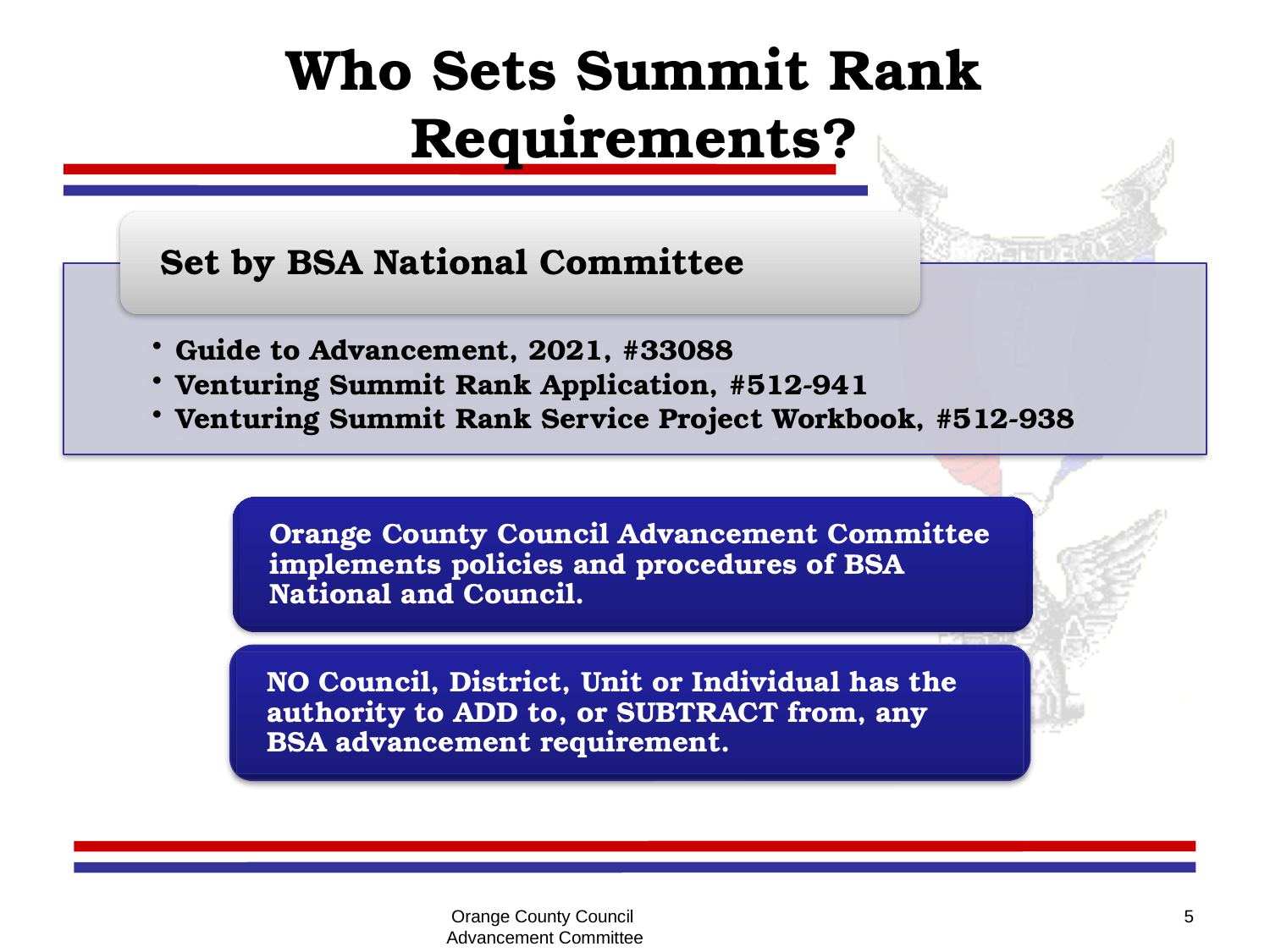

# Who Sets Summit Rank Requirements?
Guide to Advancement, 2021, #33088
Venturing Summit Rank Application, #512-941
Venturing Summit Rank Service Project Workbook, #512-938
Set by BSA National Committee

Orange County Council Advancement Committee implements policies and procedures of BSA National and Council.

NO Council, District, Unit or Individual has the authority to ADD to, or SUBTRACT from, any BSA advancement requirement.
Orange County Council
Advancement Committee

5